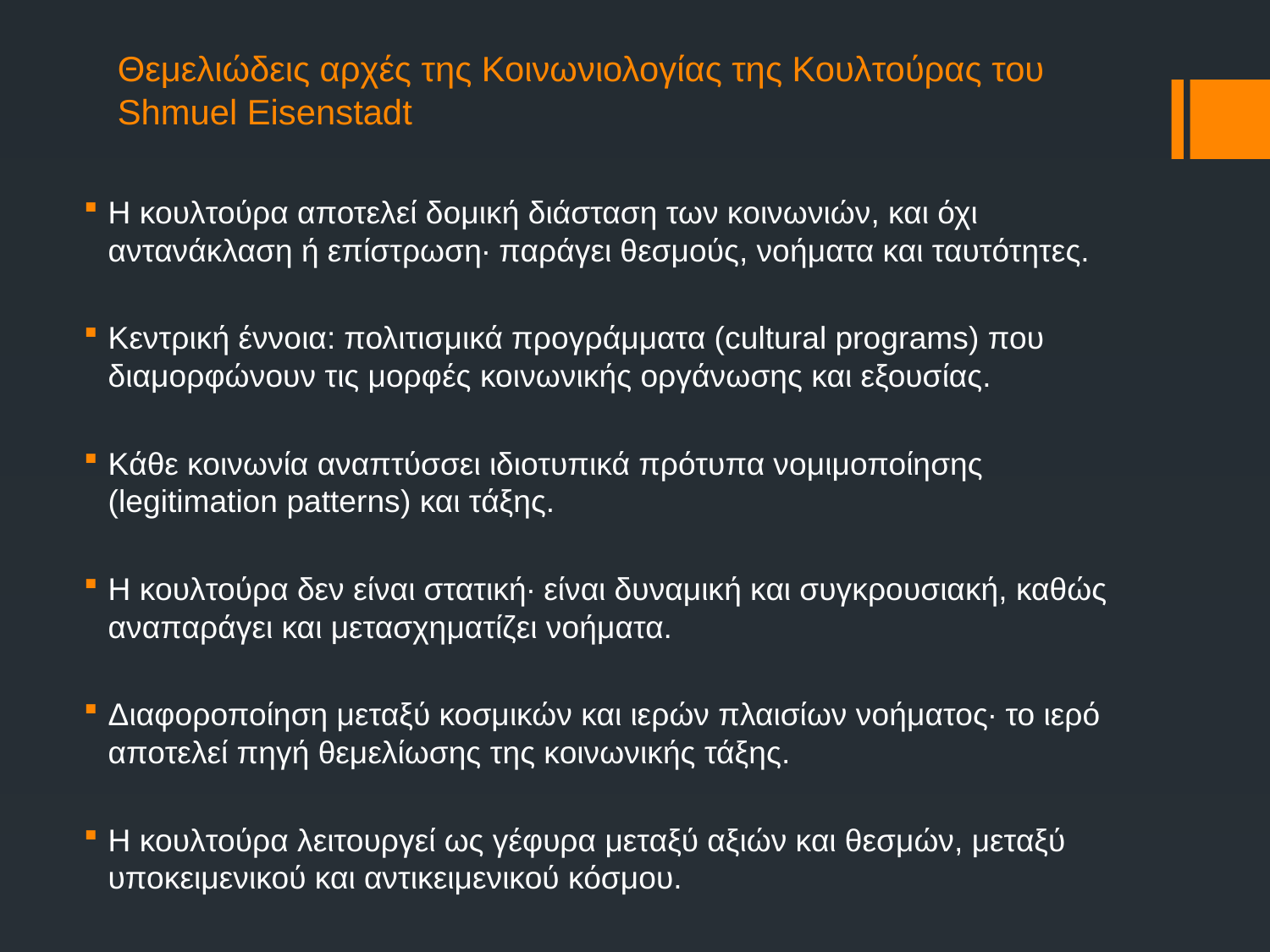

# Θεμελιώδεις αρχές της Κοινωνιολογίας της Κουλτούρας του Shmuel Eisenstadt
Η κουλτούρα αποτελεί δομική διάσταση των κοινωνιών, και όχι αντανάκλαση ή επίστρωση∙ παράγει θεσμούς, νοήματα και ταυτότητες.

Κεντρική έννοια: πολιτισμικά προγράμματα (cultural programs) που διαμορφώνουν τις μορφές κοινωνικής οργάνωσης και εξουσίας.

Κάθε κοινωνία αναπτύσσει ιδιοτυπικά πρότυπα νομιμοποίησης (legitimation patterns) και τάξης.

Η κουλτούρα δεν είναι στατική∙ είναι δυναμική και συγκρουσιακή, καθώς αναπαράγει και μετασχηματίζει νοήματα.

Διαφοροποίηση μεταξύ κοσμικών και ιερών πλαισίων νοήματος∙ το ιερό αποτελεί πηγή θεμελίωσης της κοινωνικής τάξης.

Η κουλτούρα λειτουργεί ως γέφυρα μεταξύ αξιών και θεσμών, μεταξύ υποκειμενικού και αντικειμενικού κόσμου.